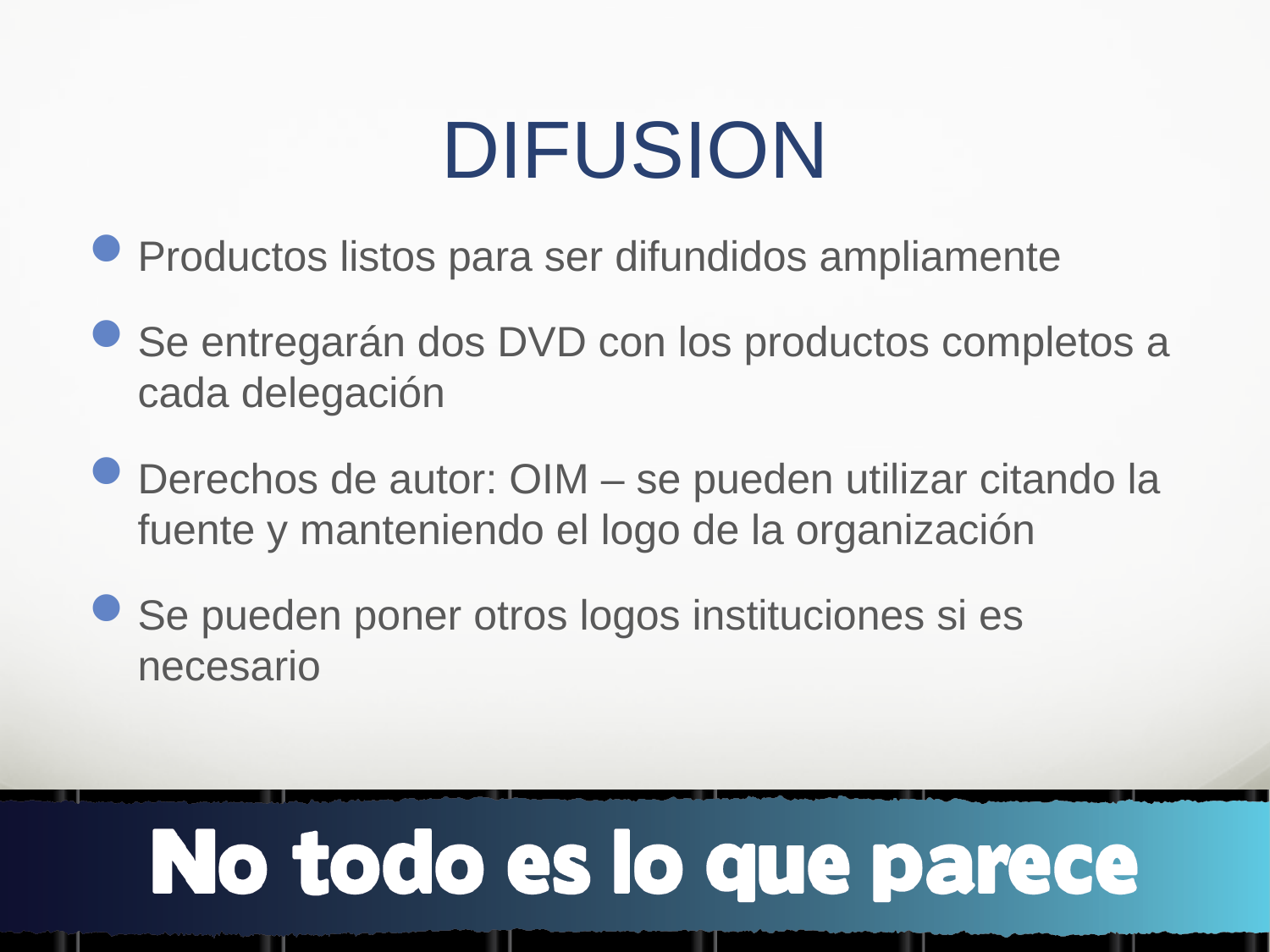

# DIFUSION
Productos listos para ser difundidos ampliamente
Se entregarán dos DVD con los productos completos a cada delegación
Derechos de autor: OIM – se pueden utilizar citando la fuente y manteniendo el logo de la organización
Se pueden poner otros logos instituciones si es necesario